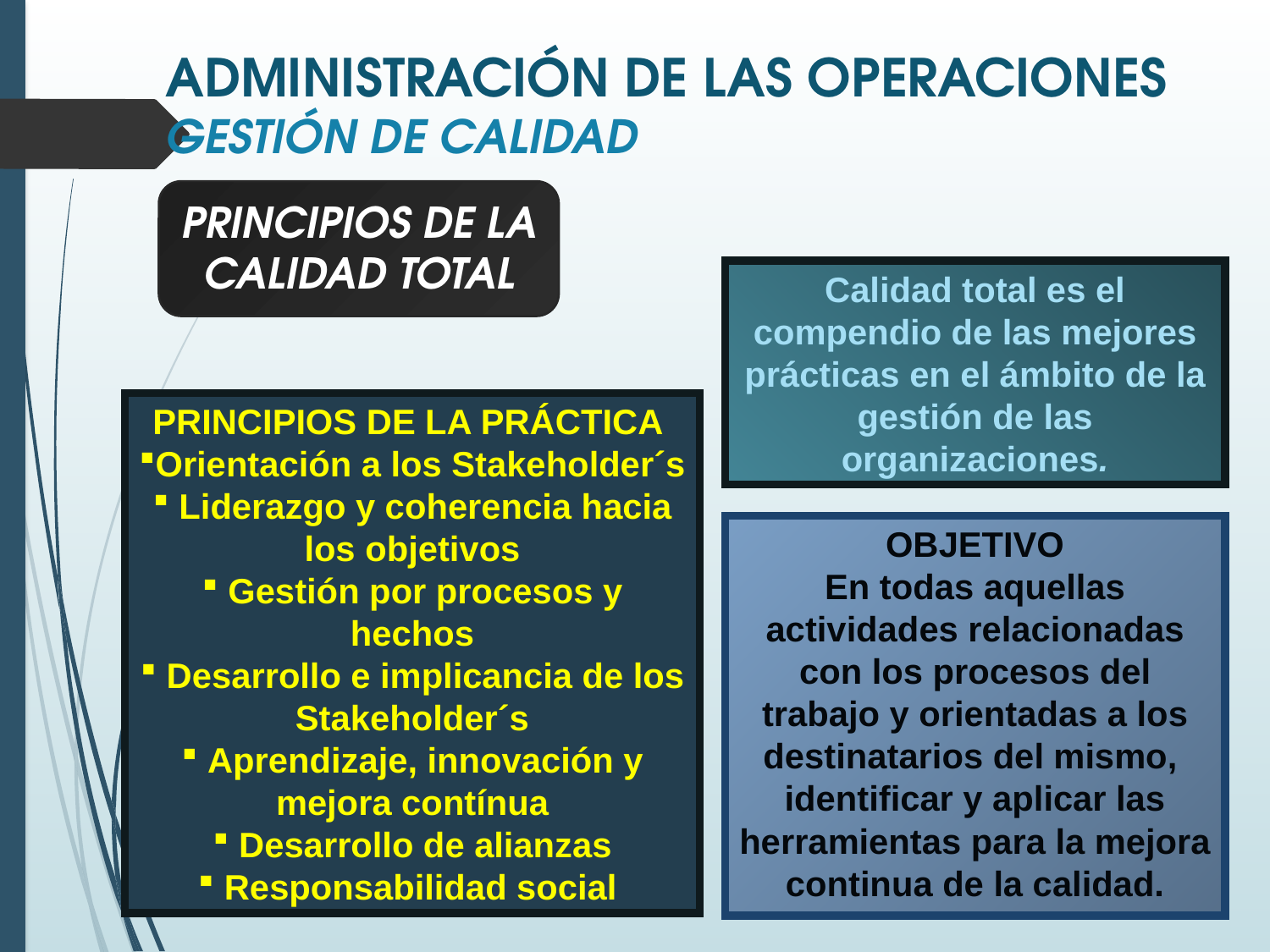

ADMINISTRACIÓN DE LAS OPERACIONES
GESTIÓN DE CALIDAD

PRINCIPIOS DE LA CALIDAD TOTAL
Calidad total es el compendio de las mejores prácticas en el ámbito de la gestión de las organizaciones.
PRINCIPIOS DE LA PRÁCTICA
Orientación a los Stakeholder´s
 Liderazgo y coherencia hacia los objetivos
 Gestión por procesos y hechos
 Desarrollo e implicancia de los Stakeholder´s
 Aprendizaje, innovación y mejora contínua
 Desarrollo de alianzas
 Responsabilidad social
OBJETIVO
En todas aquellas actividades relacionadas con los procesos del trabajo y orientadas a los destinatarios del mismo,  identificar y aplicar las herramientas para la mejora continua de la calidad.